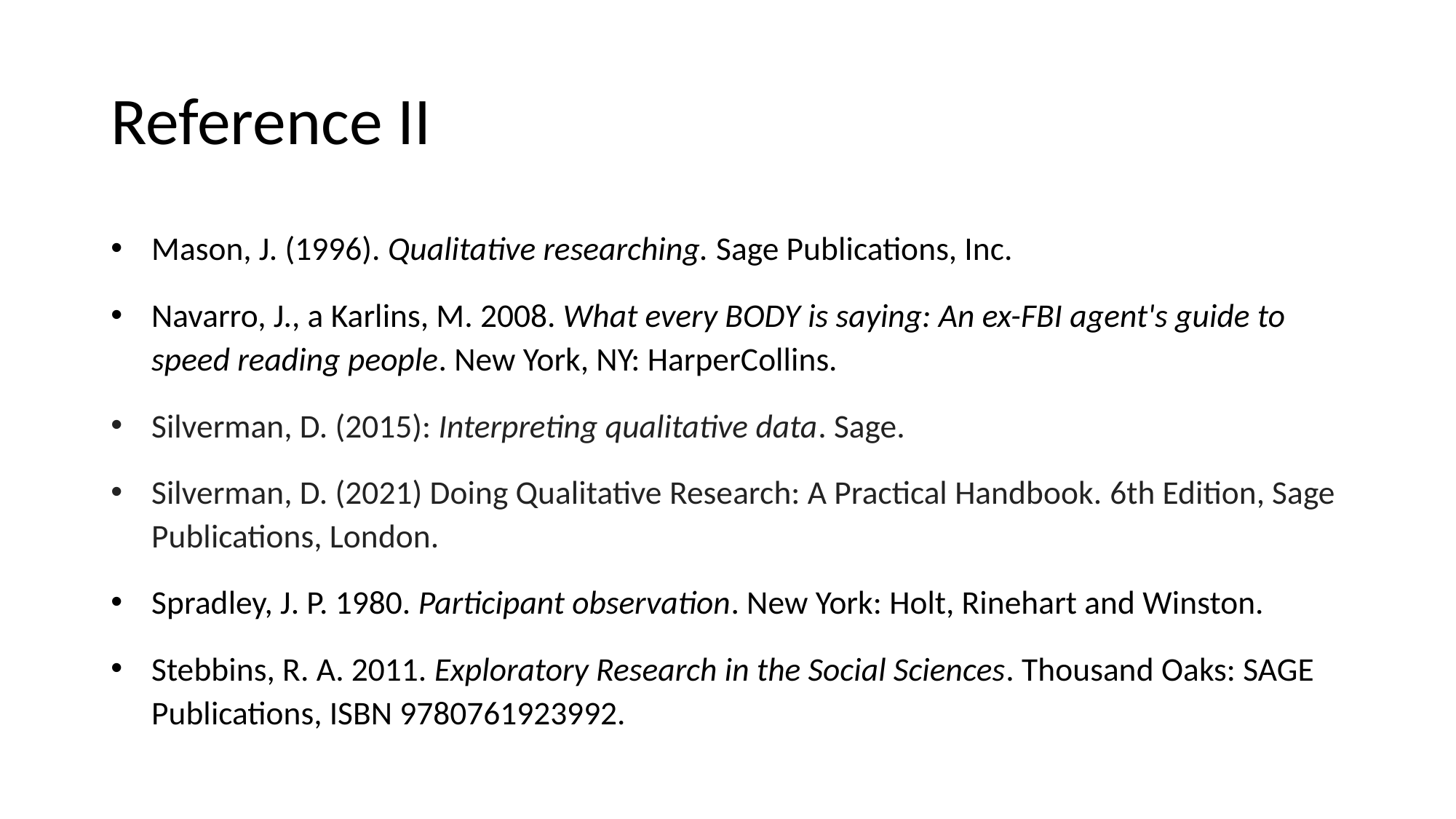

# Reference II
Mason, J. (1996). Qualitative researching. Sage Publications, Inc.
Navarro, J., a Karlins, M. 2008. What every BODY is saying: An ex-FBI agent's guide to speed reading people. New York, NY: HarperCollins.
Silverman, D. (2015): Interpreting qualitative data. Sage.
Silverman, D. (2021) Doing Qualitative Research: A Practical Handbook. 6th Edition, Sage Publications, London.
Spradley, J. P. 1980. Participant observation. New York: Holt, Rinehart and Winston.
Stebbins, R. A. 2011. Exploratory Research in the Social Sciences. Thousand Oaks: SAGE Publications, ISBN 9780761923992.